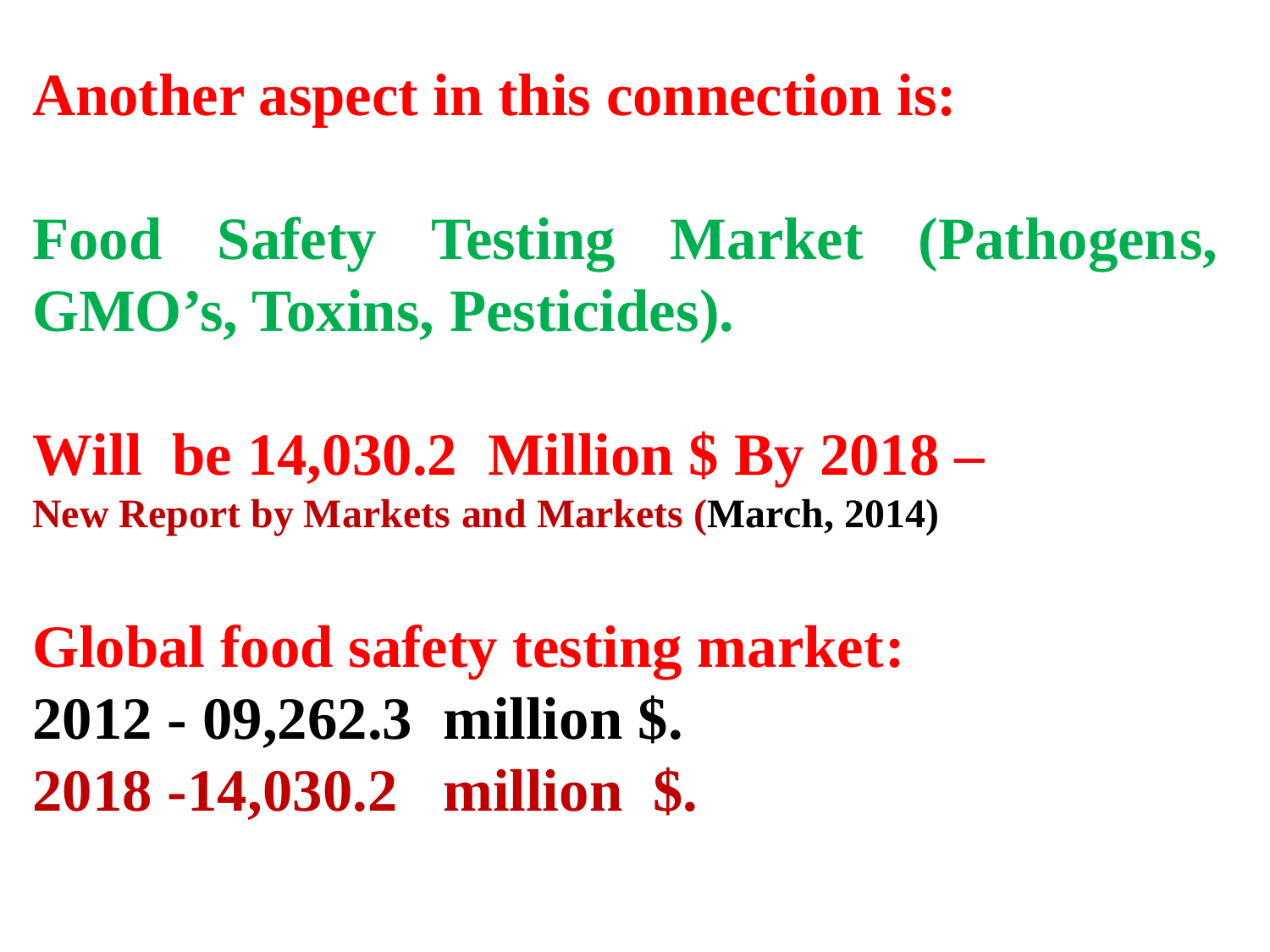

37
Another aspect in this connection is:

Food Safety Testing Market (Pathogens, GMO’s, Toxins, Pesticides).

Will  be 14,030.2  Million $ By 2018 –
New Report by Markets and Markets (March, 2014)

Global food safety testing market:
2012 - 09,262.3  million $.
2018 -14,030.2   million  $.